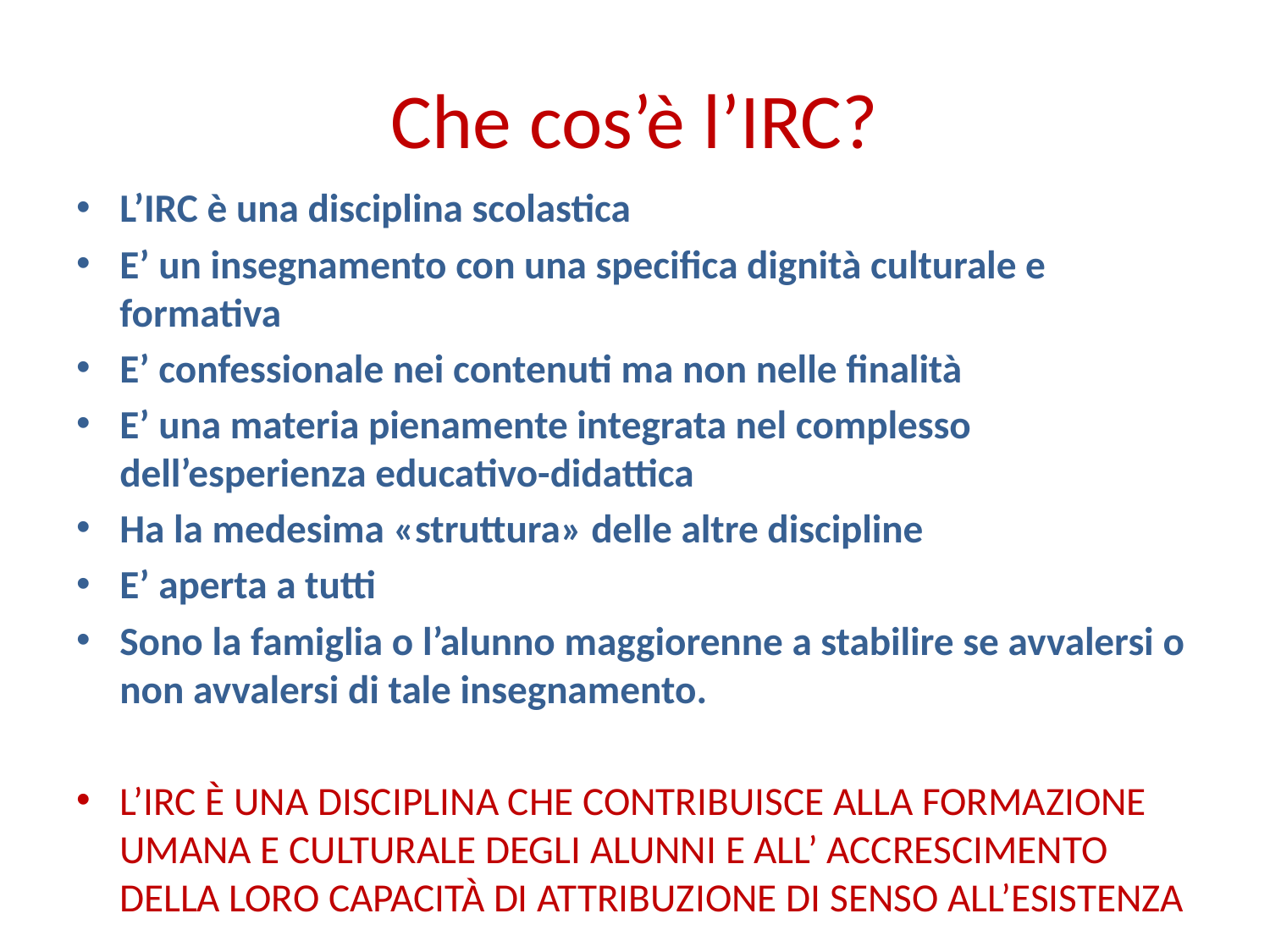

# Che cos’è l’IRC?
L’IRC è una disciplina scolastica
E’ un insegnamento con una specifica dignità culturale e formativa
E’ confessionale nei contenuti ma non nelle finalità
E’ una materia pienamente integrata nel complesso dell’esperienza educativo-didattica
Ha la medesima «struttura» delle altre discipline
E’ aperta a tutti
Sono la famiglia o l’alunno maggiorenne a stabilire se avvalersi o non avvalersi di tale insegnamento.

L’IRC È UNA DISCIPLINA CHE CONTRIBUISCE ALLA FORMAZIONE UMANA E CULTURALE DEGLI ALUNNI E ALL’ ACCRESCIMENTO DELLA LORO CAPACITÀ DI ATTRIBUZIONE DI SENSO ALL’ESISTENZA